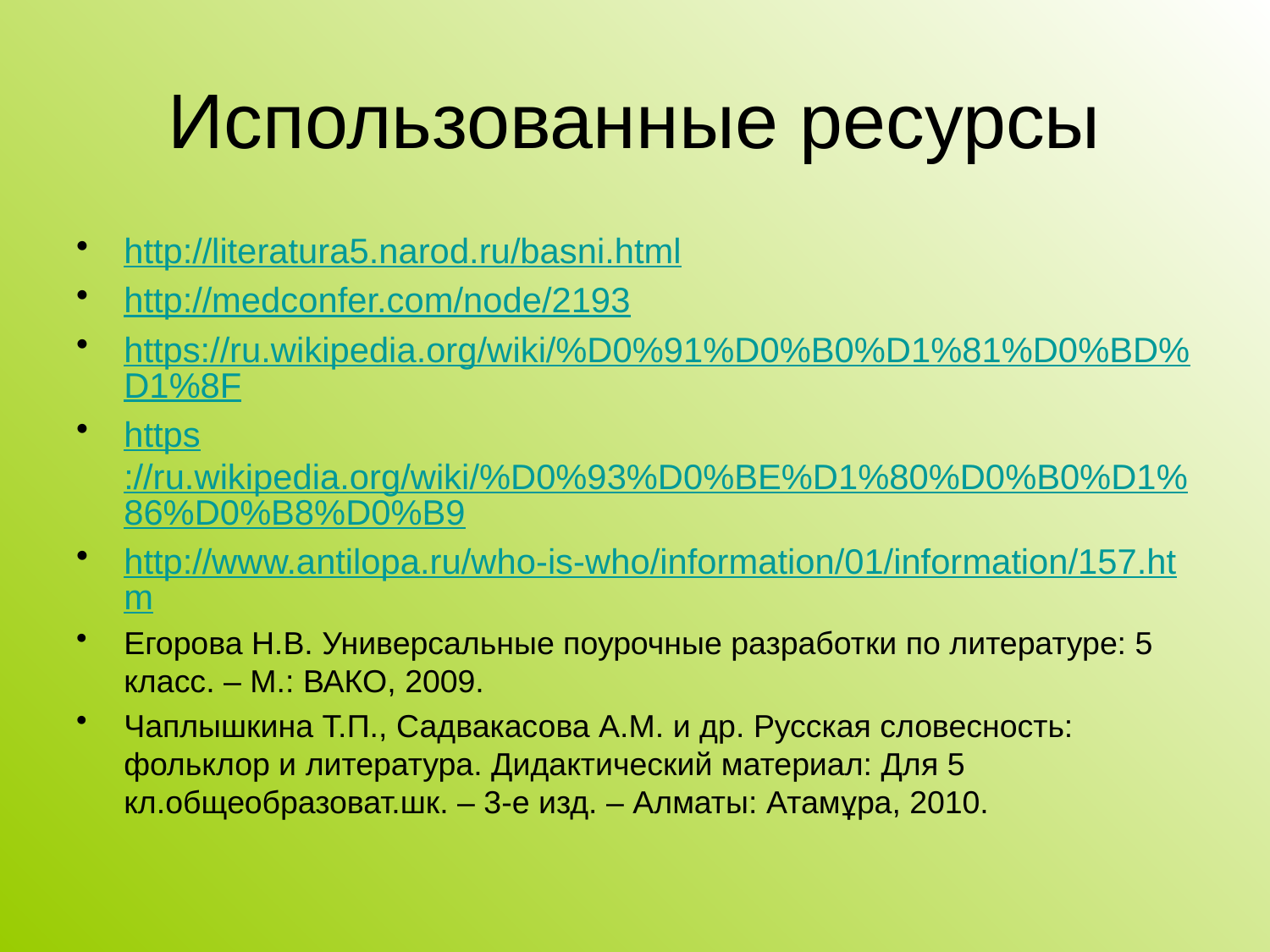

# Использованные ресурсы
http://literatura5.narod.ru/basni.html
http://medconfer.com/node/2193
https://ru.wikipedia.org/wiki/%D0%91%D0%B0%D1%81%D0%BD%D1%8F
https://ru.wikipedia.org/wiki/%D0%93%D0%BE%D1%80%D0%B0%D1%86%D0%B8%D0%B9
http://www.antilopa.ru/who-is-who/information/01/information/157.htm
Егорова Н.В. Универсальные поурочные разработки по литературе: 5 класс. – М.: ВАКО, 2009.
Чаплышкина Т.П., Садвакасова А.М. и др. Русская словесность: фольклор и литература. Дидактический материал: Для 5 кл.общеобразоват.шк. – 3-е изд. – Алматы: Атамұра, 2010.